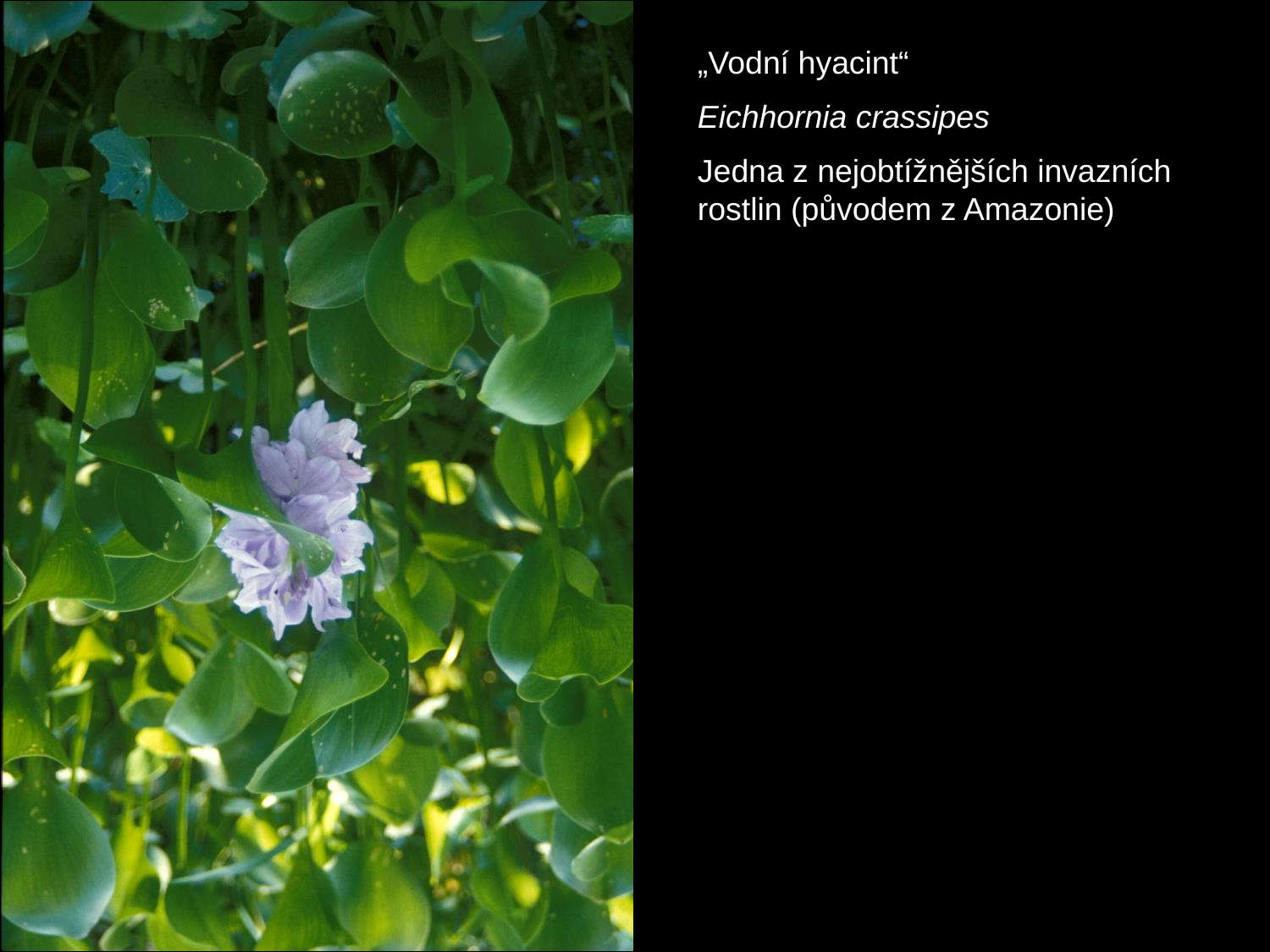

„Vodní hyacint“
Eichhornia crassipes
Jedna z nejobtížnějších invazních rostlin (původem z Amazonie)
#